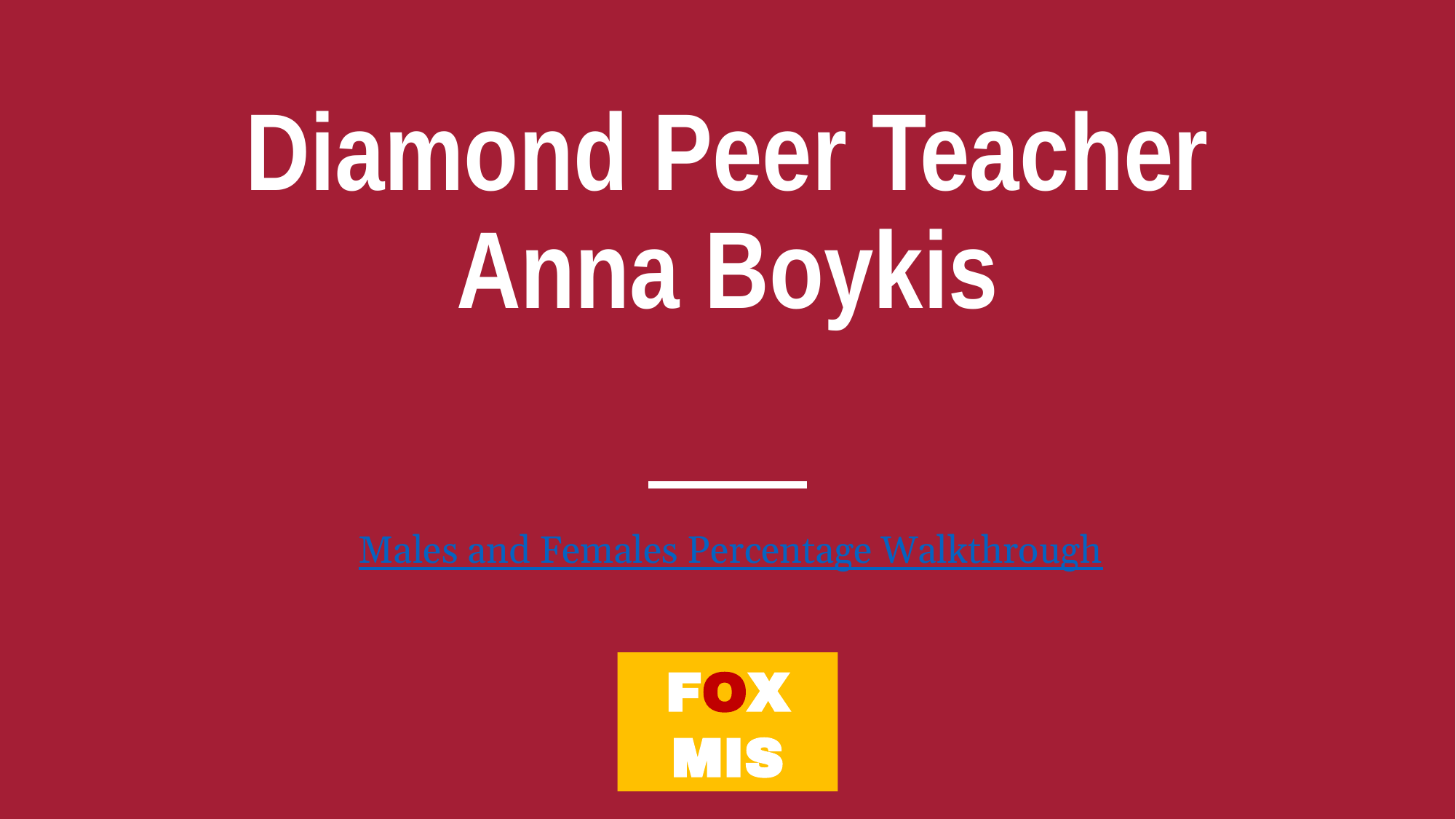

# Diamond Peer Teacher Anna Boykis
Males and Females Percentage Walkthrough
FOX
MIS